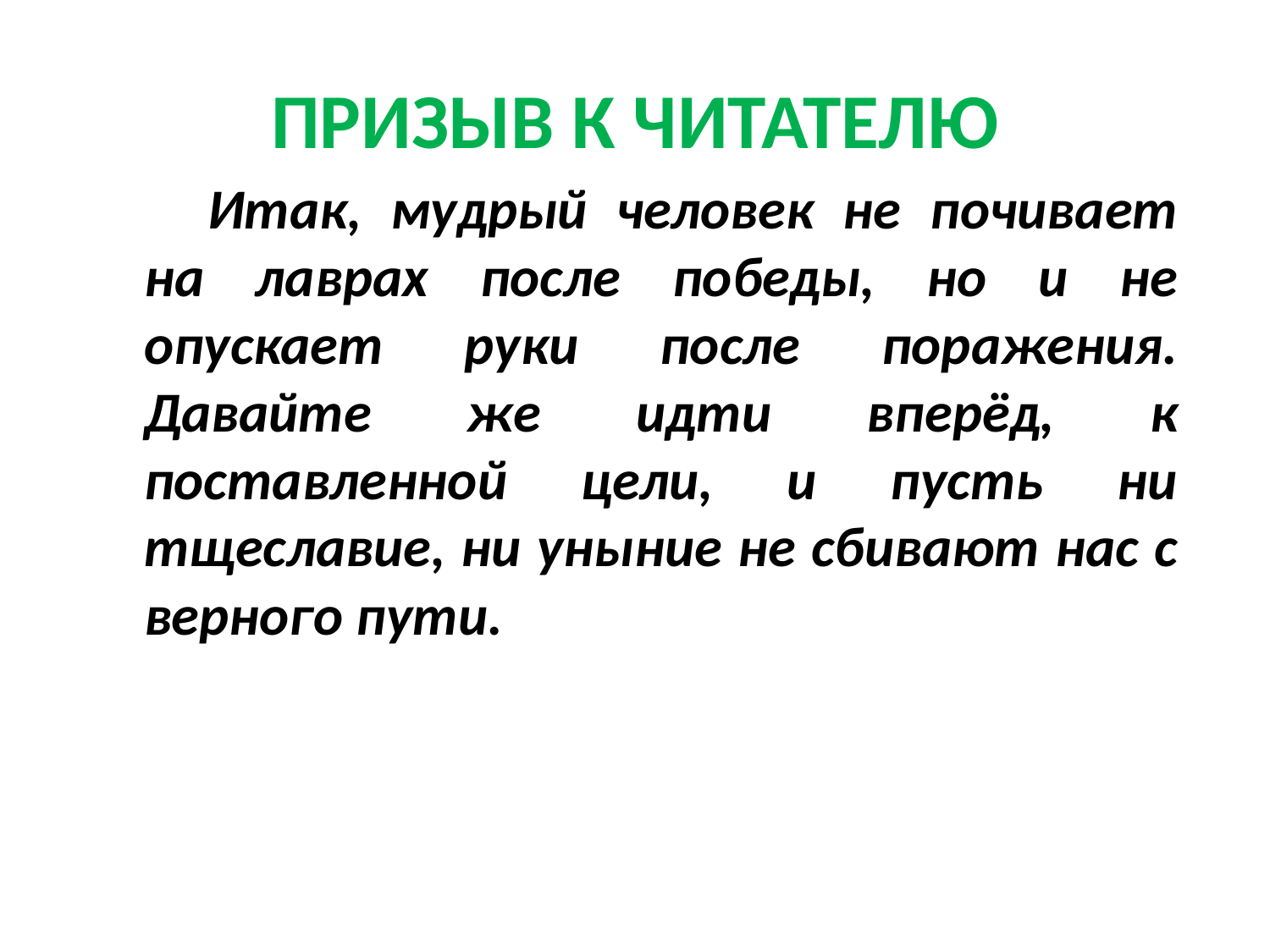

# ПРИЗЫВ К ЧИТАТЕЛЮ
Итак, мудрый человек не почивает на лаврах после победы, но и не опускает руки после поражения. Давайте же идти вперёд, к поставленной цели, и пусть ни тщеславие, ни уныние не сбивают нас с верного пути.